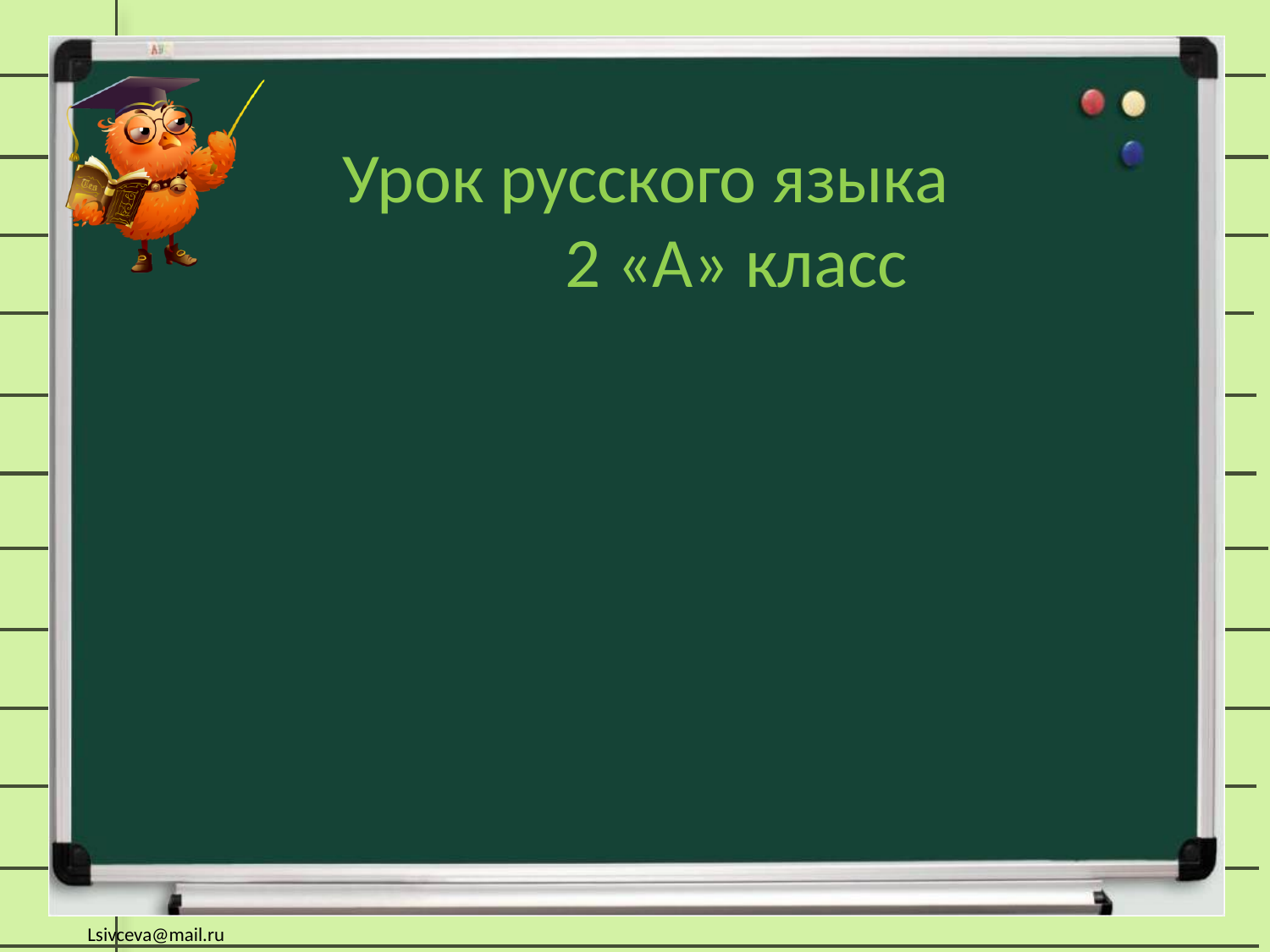

Урок русского языка
                    2 «А» класс

#